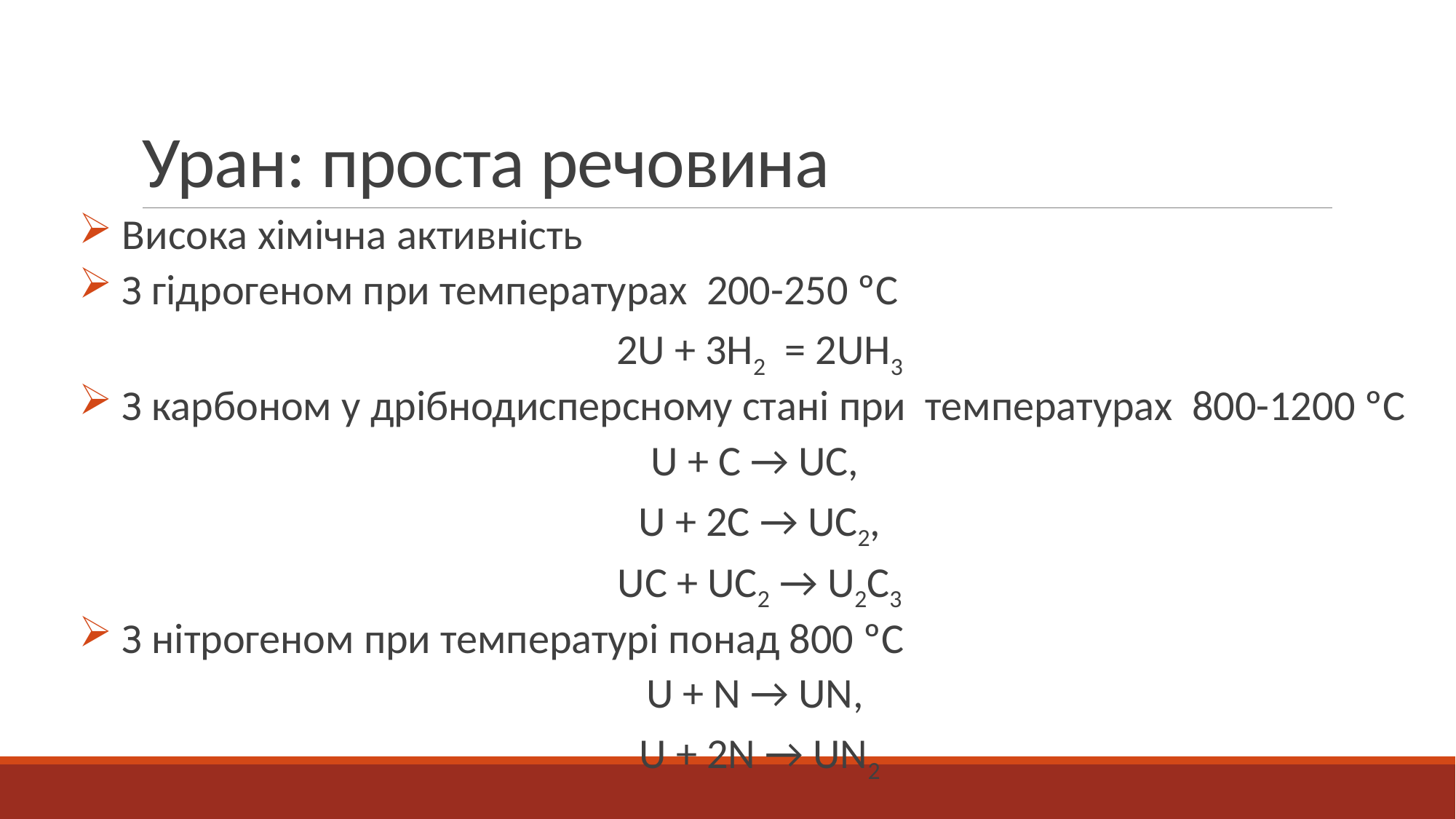

# Уран: проста речовина
 Висока хімічна активність
 З гідрогеном при температурах  200-250 ºС
2U + 3H2  = 2UH3
 З карбоном у дрібнодисперсному стані при  температурах  800-1200 ºС
U + C → UC,
U + 2C → UC2,
UC + UC2 → U2C3
 З нітрогеном при температурі понад 800 ºС
U + N → UN,
U + 2N → UN2